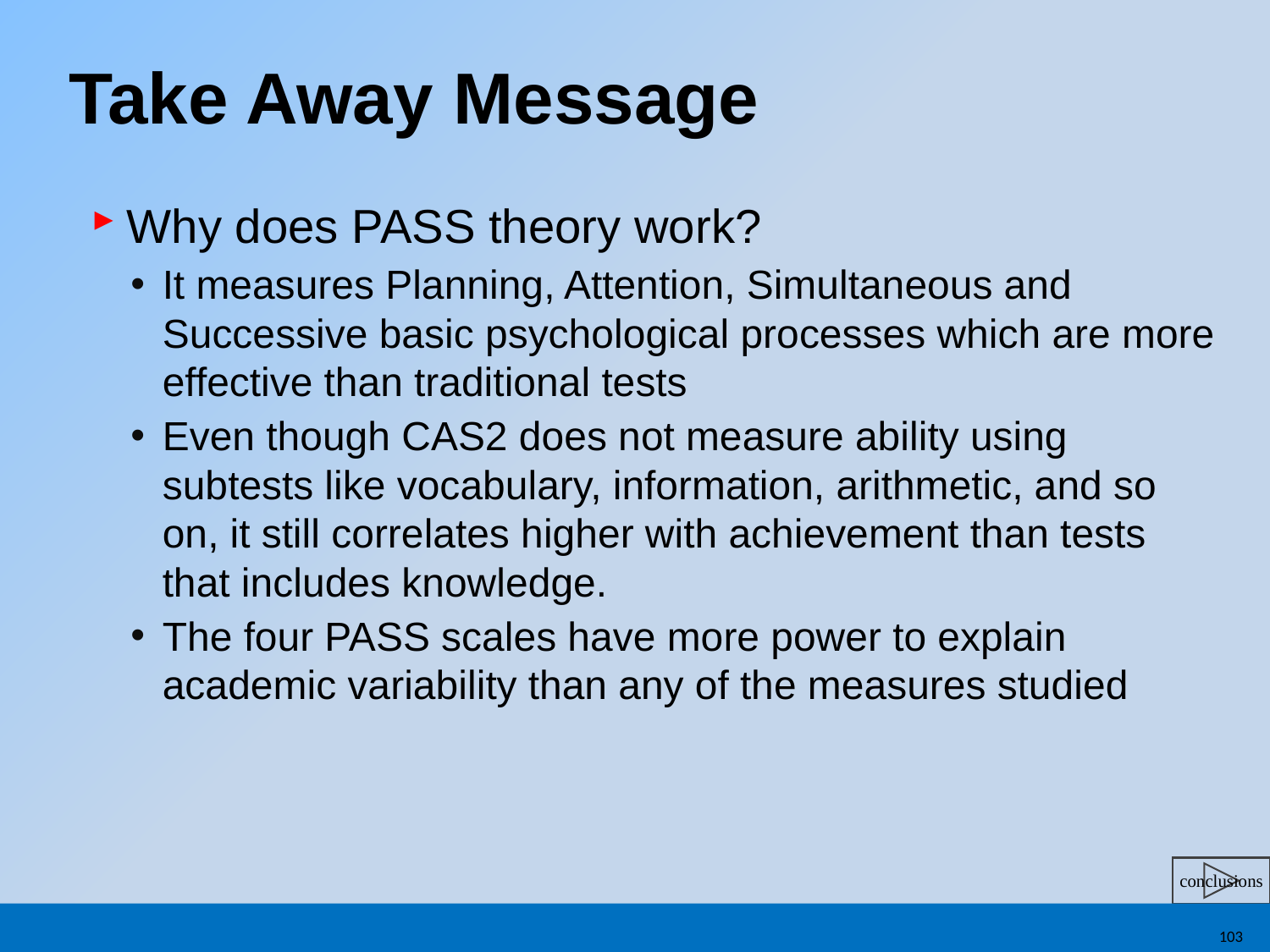

# Take Away Message
Why does PASS theory work?
It measures Planning, Attention, Simultaneous and Successive basic psychological processes which are more effective than traditional tests
Even though CAS2 does not measure ability using subtests like vocabulary, information, arithmetic, and so on, it still correlates higher with achievement than tests that includes knowledge.
The four PASS scales have more power to explain academic variability than any of the measures studied
103